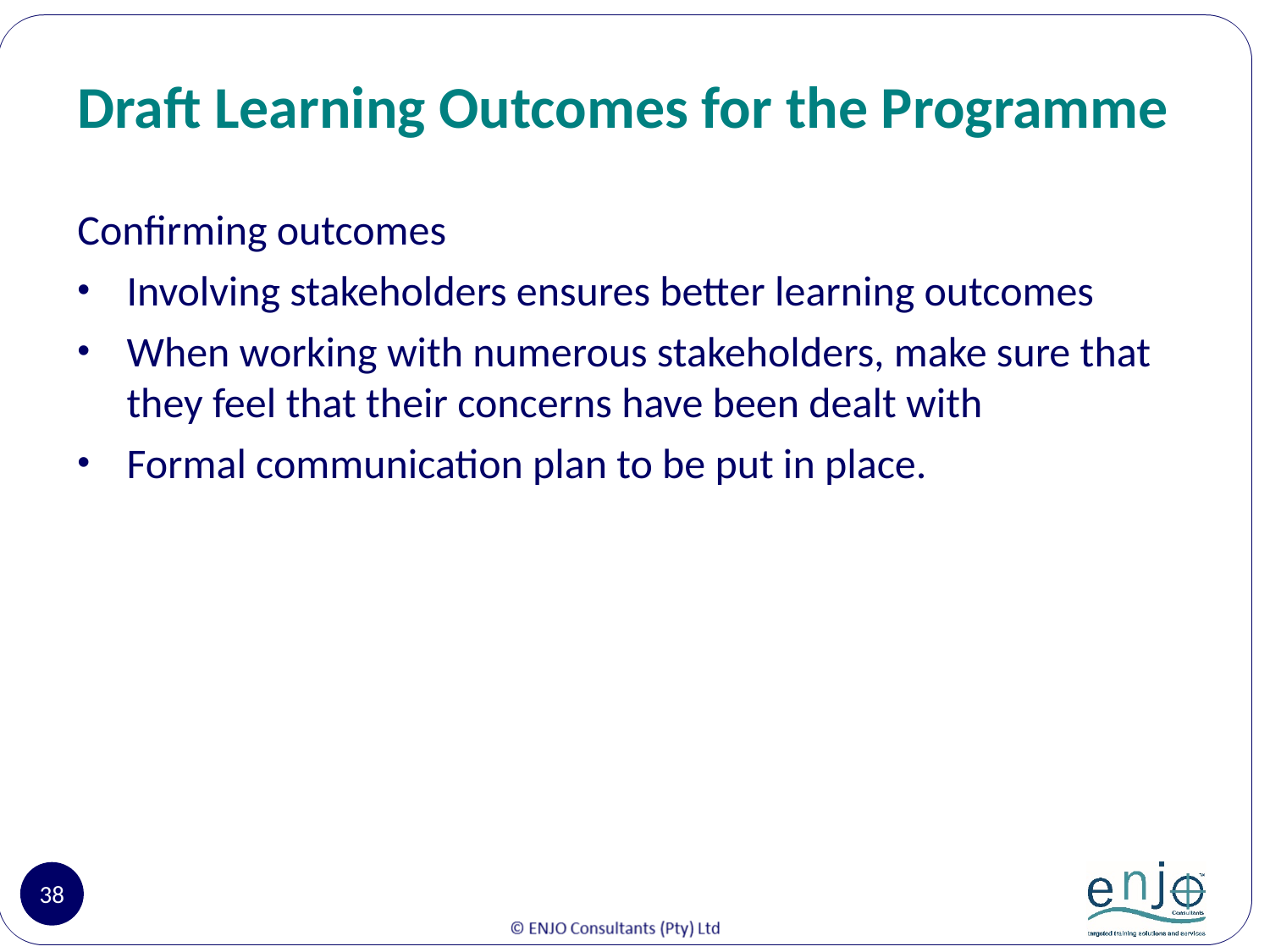

# Draft Learning Outcomes for the Programme
Confirming outcomes
Involving stakeholders ensures better learning outcomes
When working with numerous stakeholders, make sure that they feel that their concerns have been dealt with
Formal communication plan to be put in place.

38